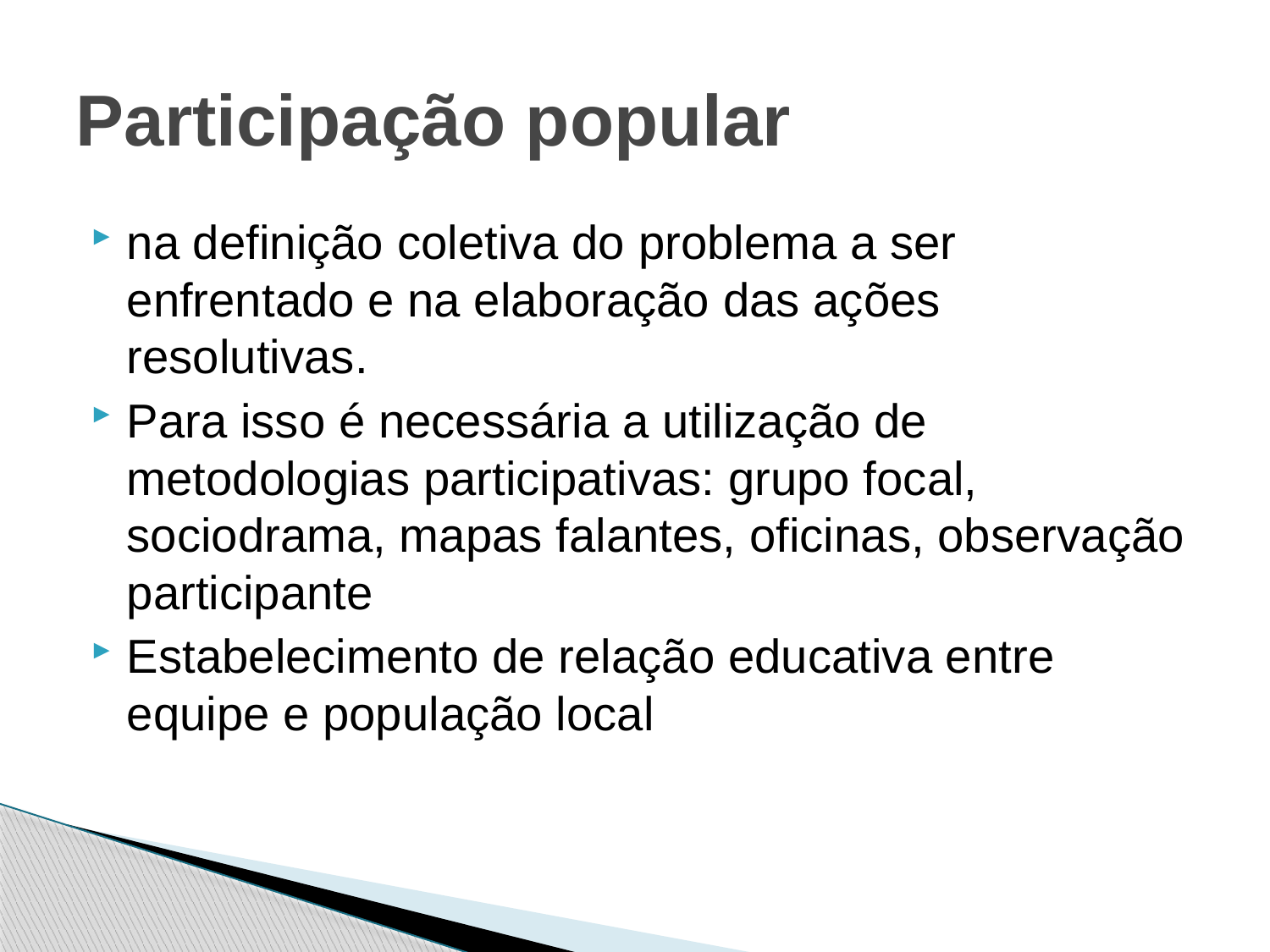

# Participação popular
na definição coletiva do problema a ser enfrentado e na elaboração das ações resolutivas.
Para isso é necessária a utilização de metodologias participativas: grupo focal, sociodrama, mapas falantes, oficinas, observação participante
Estabelecimento de relação educativa entre equipe e população local